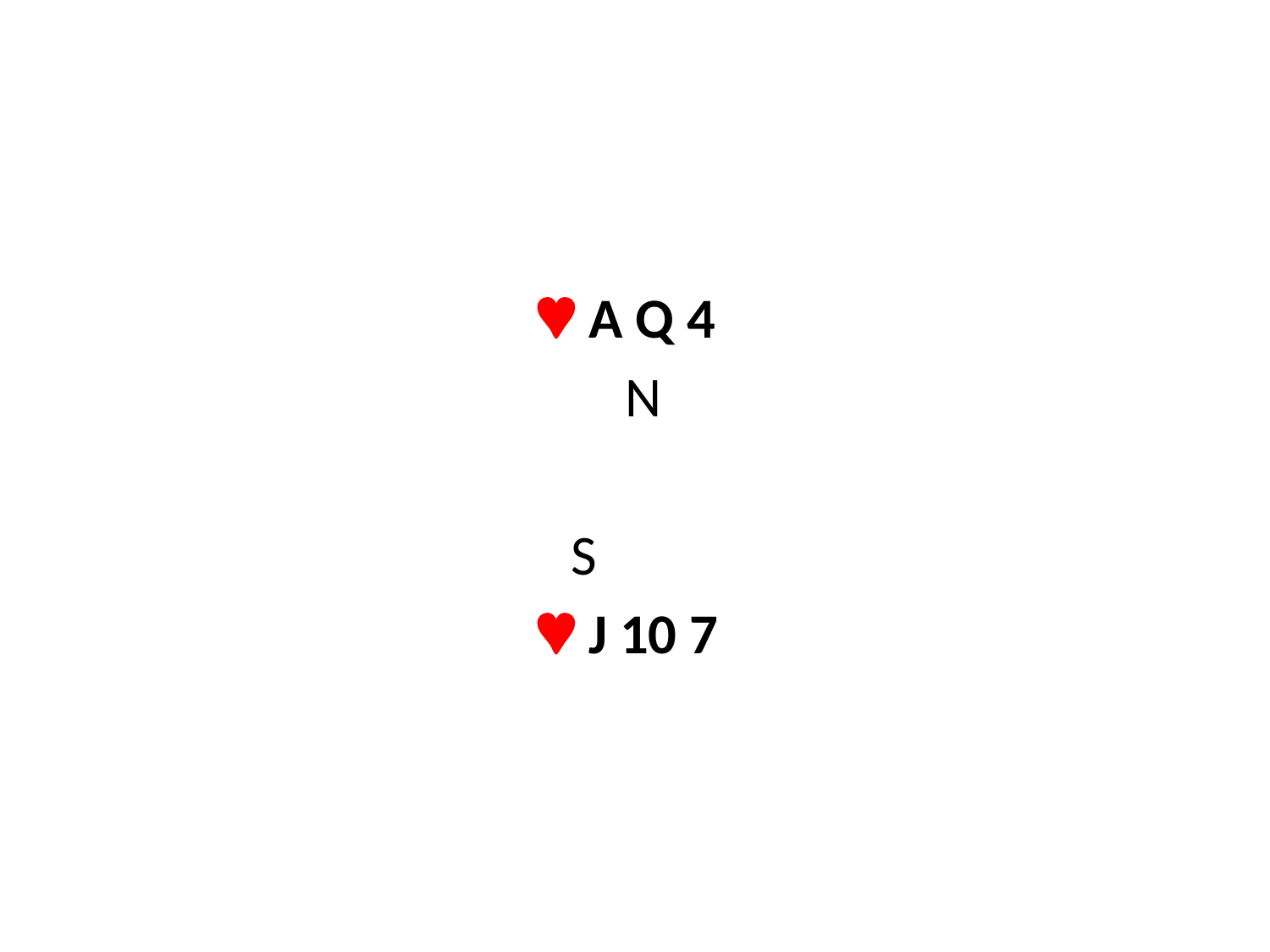

#
				♥ A Q 4
				       N

                          S
				♥ J 10 7